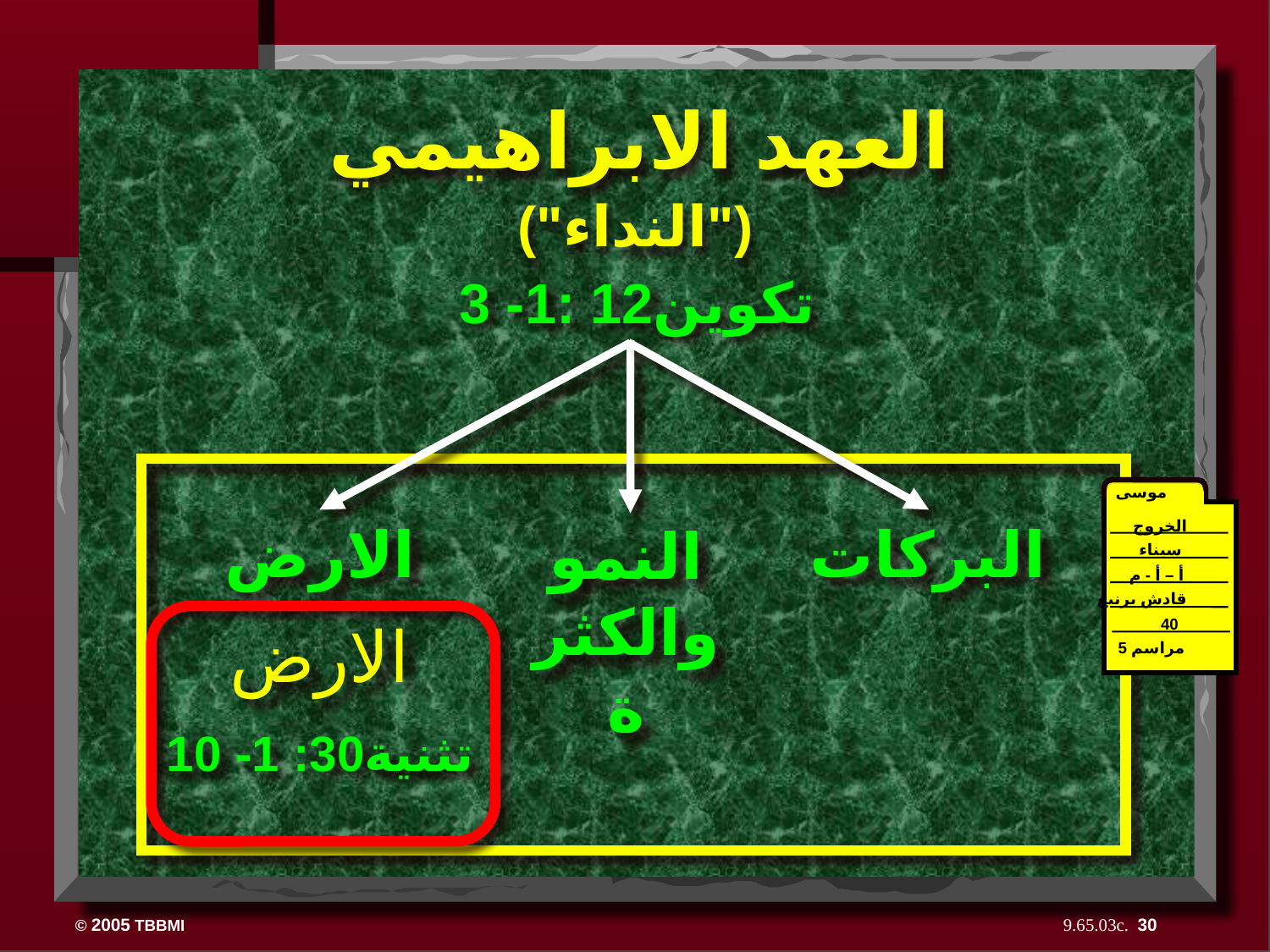

العهد الابراهيمي
("النداء")
تكوين12 :1- 3

MOSES

Exodus

Sinai

M - C - C

Kadesh Barnea
40

40

5 Sermons

موسى

البركات
الارض
النمو والكثرة
الخروج

سيناء

أ – أ - م

قادش برنبع
40
الارض

40

مراسم 5
تثنية30: 1- 10
30